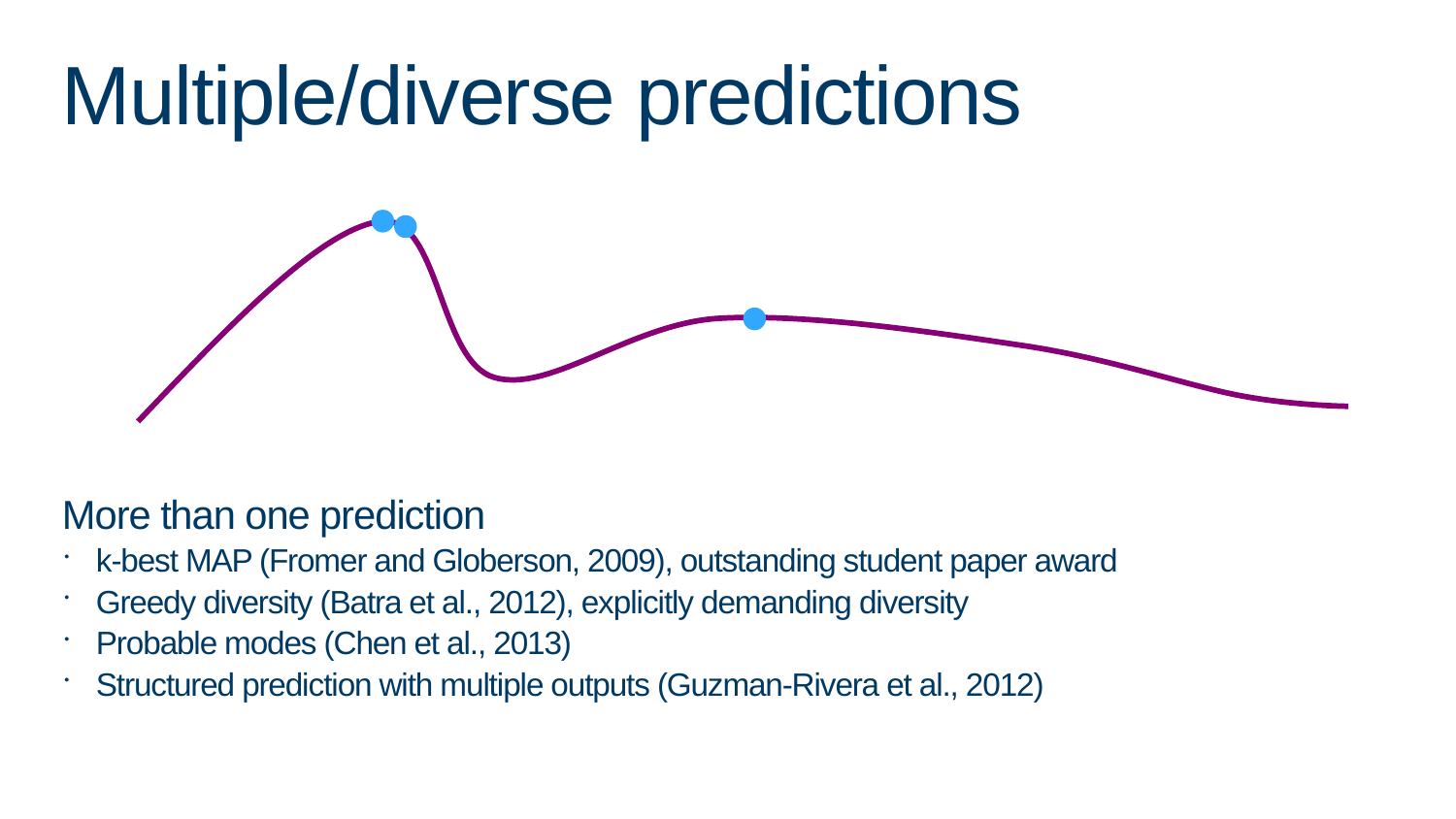

# Multiple/diverse predictions

More than one prediction
k-best MAP (Fromer and Globerson, 2009), outstanding student paper award
Greedy diversity (Batra et al., 2012), explicitly demanding diversity
Probable modes (Chen et al., 2013)
Structured prediction with multiple outputs (Guzman-Rivera et al., 2012)